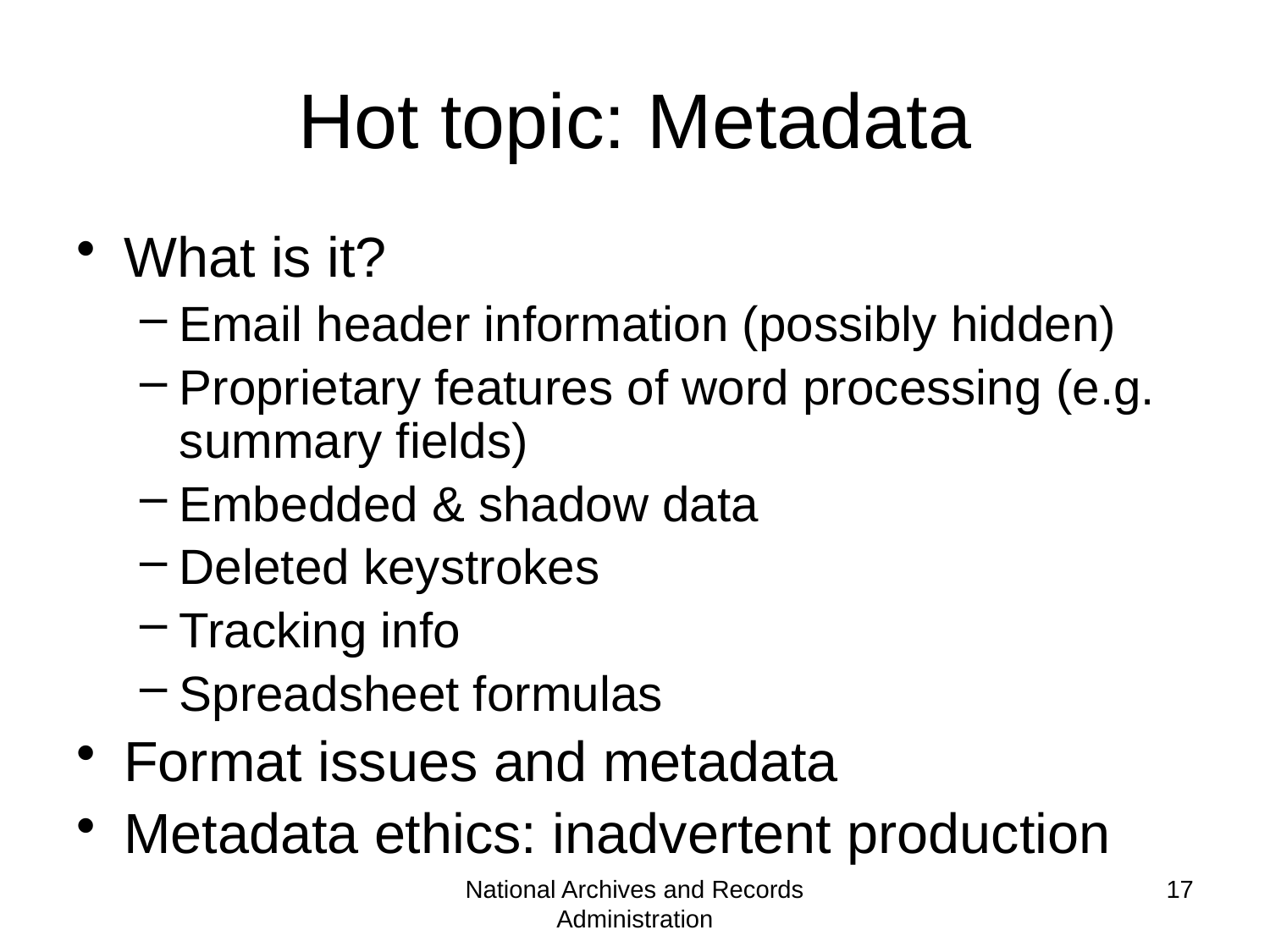

# Hot topic: Metadata
What is it?
Email header information (possibly hidden)
Proprietary features of word processing (e.g. summary fields)
Embedded & shadow data
Deleted keystrokes
Tracking info
Spreadsheet formulas
Format issues and metadata
Metadata ethics: inadvertent production

National Archives and Records Administration
17